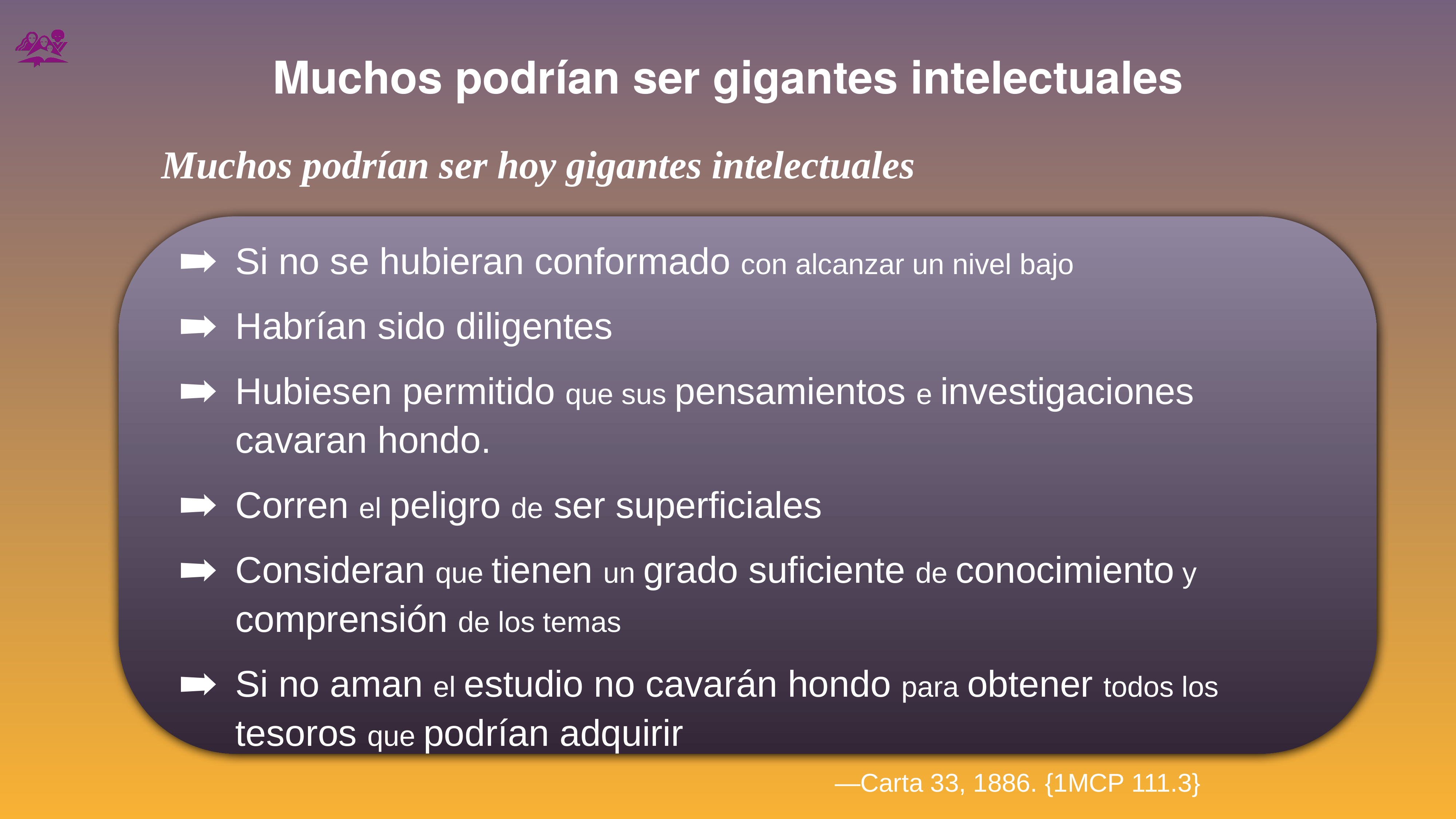

# Muchos podrían ser gigantes intelectuales
Muchos podrían ser hoy gigantes intelectuales

Si no se hubieran conformado con alcanzar un nivel bajo
Habrían sido diligentes
Hubiesen permitido que sus pensamientos e investigaciones cavaran hondo.
Corren el peligro de ser superficiales
Consideran que tienen un grado suficiente de conocimiento y comprensión de los temas
Si no aman el estudio no cavarán hondo para obtener todos los tesoros que podrían adquirir
—Carta 33, 1886. {1MCP 111.3}